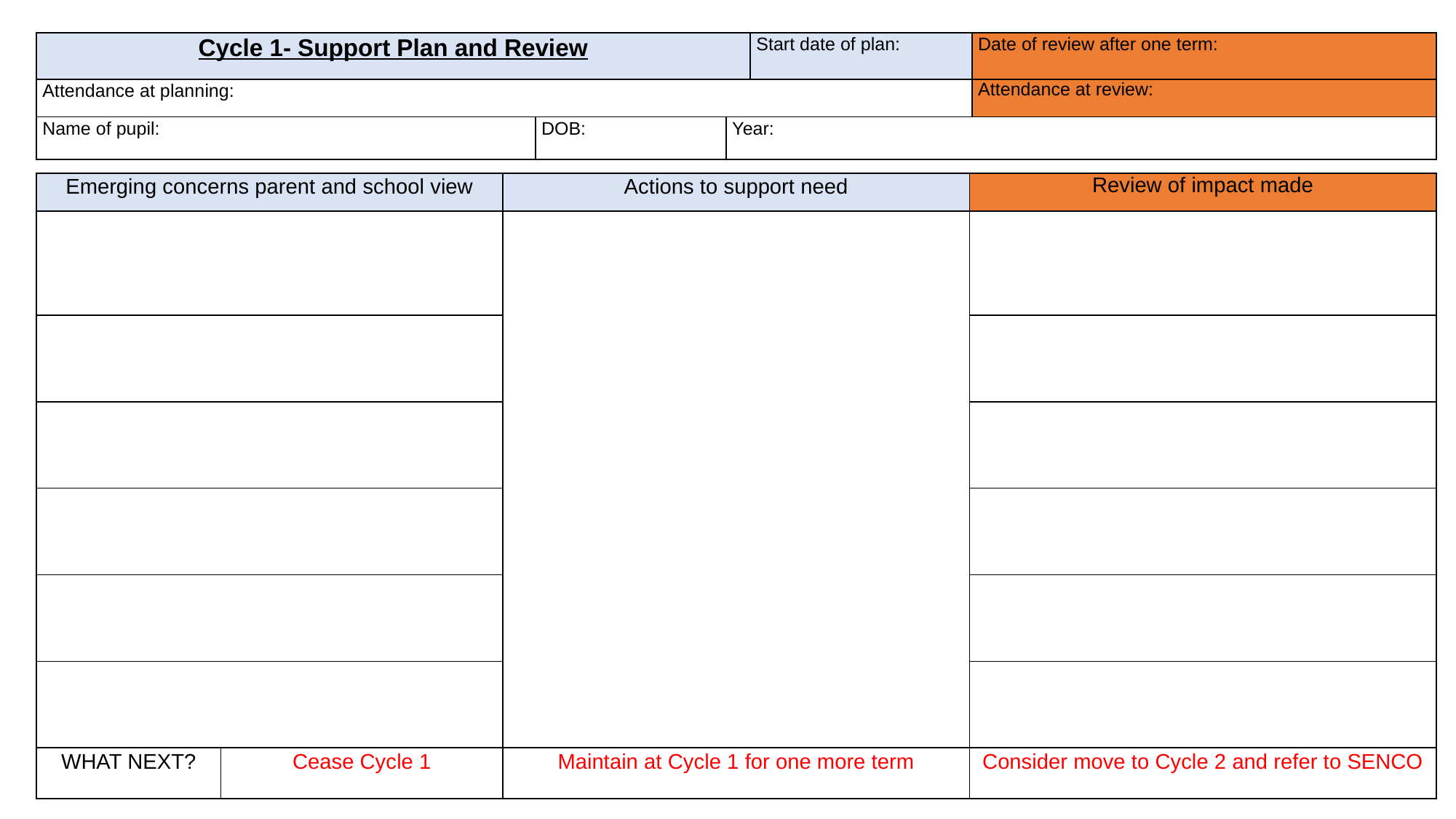

| Cycle 1- Support Plan and Review |  | Start date of plan: | Start date of plan: | Date of review after one term: |
| --- | --- | --- | --- | --- |
| Attendance at planning: |  |  |  | Attendance at review: |
| Name of pupil: | DOB: | Year: |  |  |

| Emerging concerns parent and school view |  | Actions to support need | Review of impact made |
| --- | --- | --- | --- |
|  |  |  |  |
|  |  |  |  |
|  |  |  |  |
|  |  |  |  |
|  |  |  |  |
|  |  |  |  |
| WHAT NEXT? | Cease Cycle 1 | Maintain at Cycle 1 for one more term | Consider move to Cycle 2 and refer to SENCO |